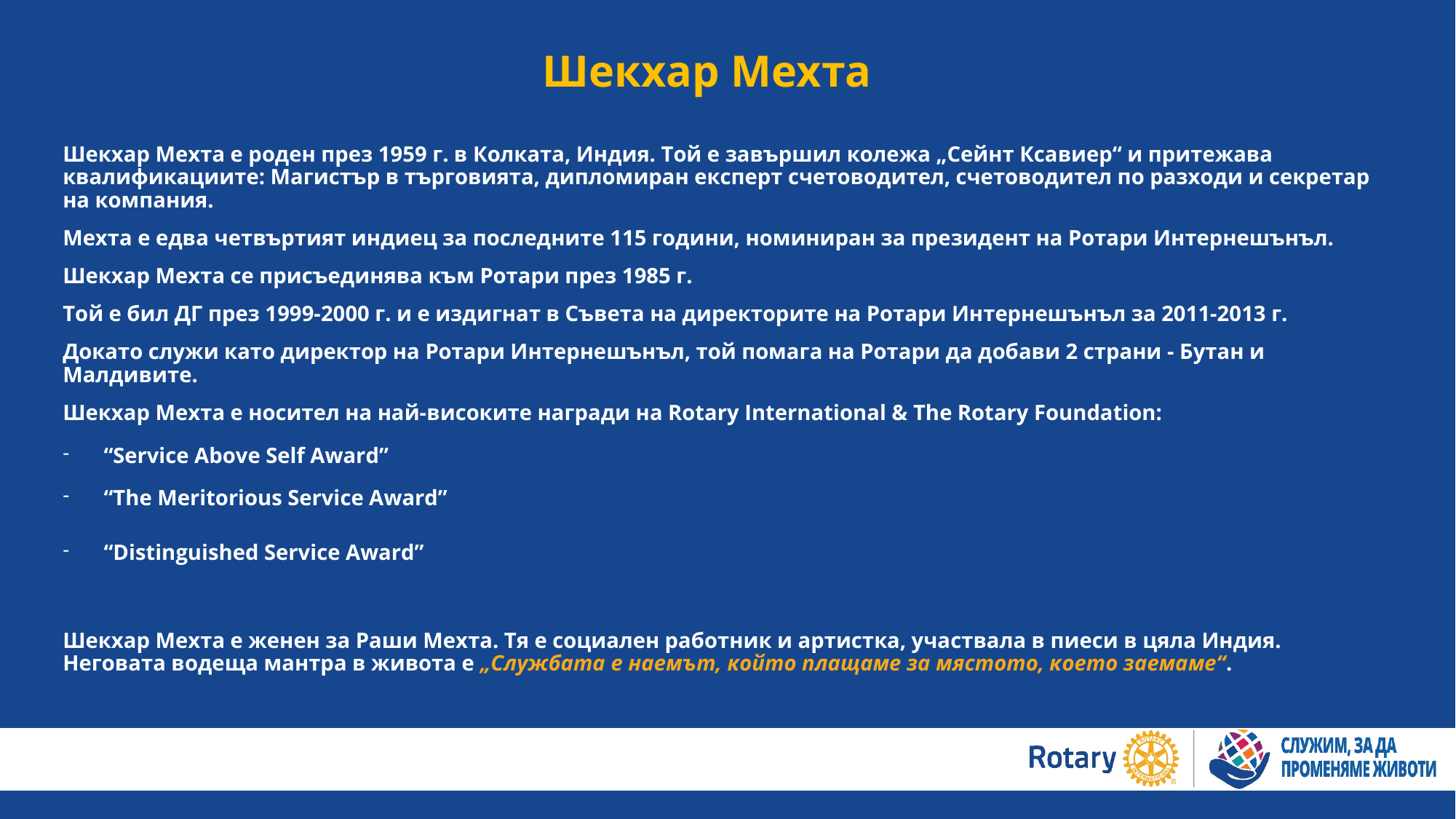

Шекхар Мехта
Шекхар Мехта е роден през 1959 г. в Колката, Индия. Той е завършил колежа „Сейнт Ксавиер“ и притежава квалификациите: Магистър в търговията, дипломиран експерт счетоводител, счетоводител по разходи и секретар на компания.
Мехта е едва четвъртият индиец за последните 115 години, номиниран за президент на Ротари Интернешънъл.
Шекхар Мехта се присъединява към Ротари през 1985 г.
Той е бил ДГ през 1999-2000 г. и е издигнат в Съвета на директорите на Ротари Интернешънъл за 2011-2013 г.
Докато служи като директор на Ротари Интернешънъл, той помага на Ротари да добави 2 страни - Бутан и Малдивите.
Шекхар Мехта е носител на най-високите награди на Rotary International & The Rotary Foundation:
“Service Above Self Award”
“The Meritorious Service Award”
“Distinguished Service Award”

Шекхар Мехта е женен за Раши Мехта. Тя е социален работник и артистка, участвала в пиеси в цяла Индия. Неговата водеща мантра в живота е „Службата е наемът, който плащаме за мястото, което заемаме“.